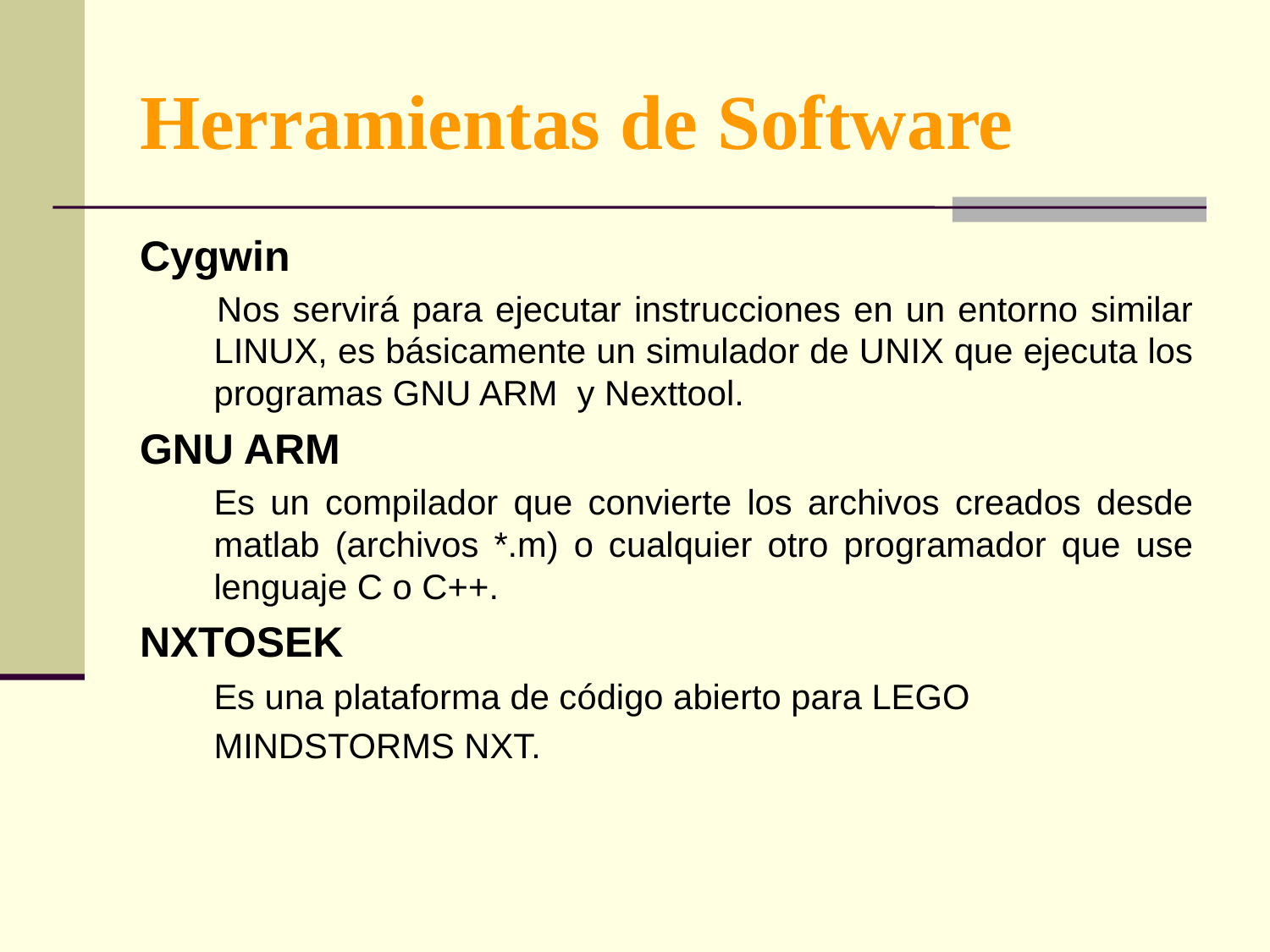

Herramientas de Software
Cygwin
 	Nos servirá para ejecutar instrucciones en un entorno similar LINUX, es básicamente un simulador de UNIX que ejecuta los programas GNU ARM  y Nexttool.
GNU ARM
	Es un compilador que convierte los archivos creados desde matlab (archivos *.m) o cualquier otro programador que use lenguaje C o C++.
NXTOSEK
 	Es una plataforma de código abierto para LEGO MINDSTORMS NXT.